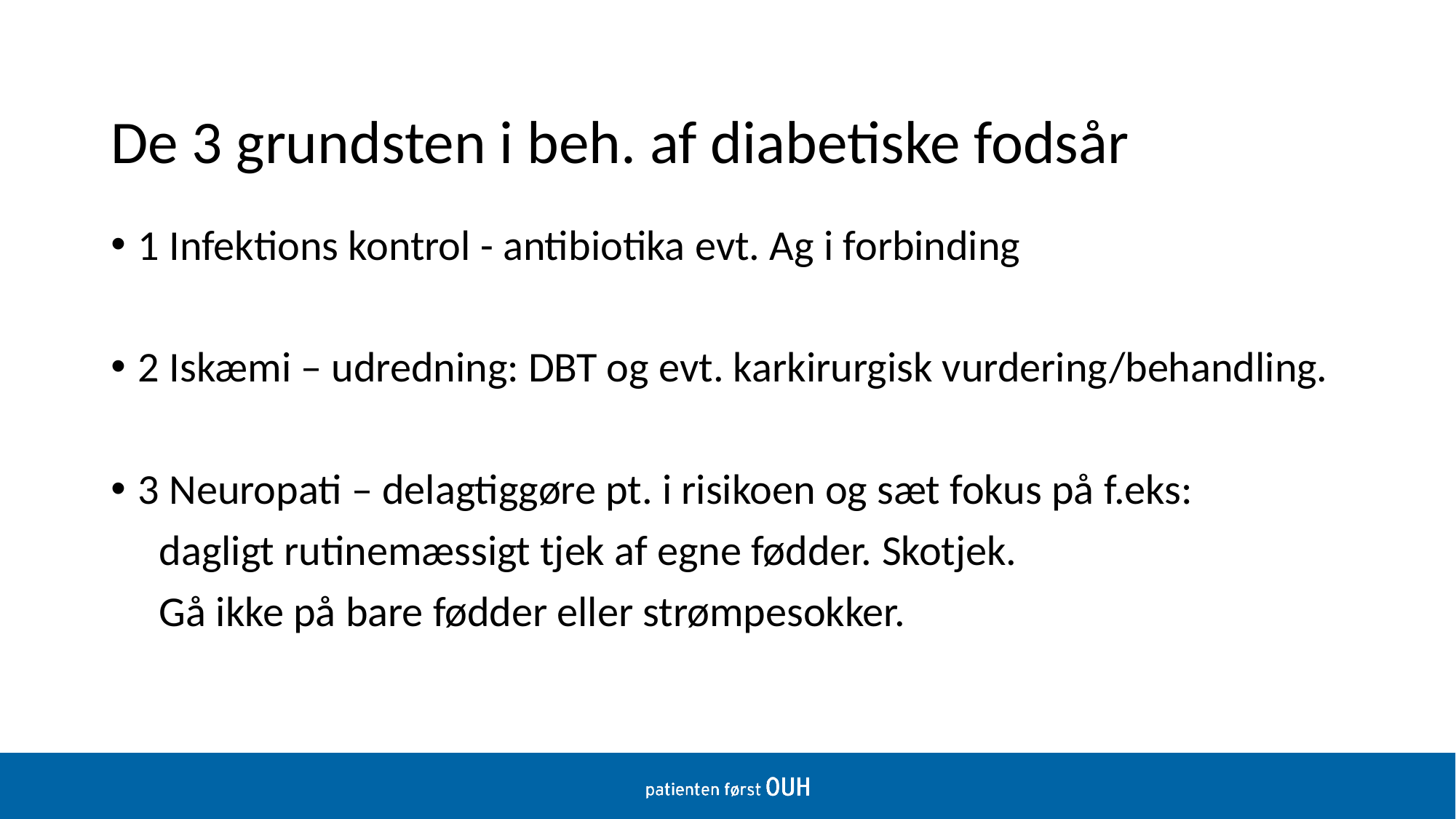

# De 3 grundsten i beh. af diabetiske fodsår
1 Infektions kontrol - antibiotika evt. Ag i forbinding

2 Iskæmi – udredning: DBT og evt. karkirurgisk vurdering/behandling.

3 Neuropati – delagtiggøre pt. i risikoen og sæt fokus på f.eks:
     dagligt rutinemæssigt tjek af egne fødder. Skotjek.
     Gå ikke på bare fødder eller strømpesokker.